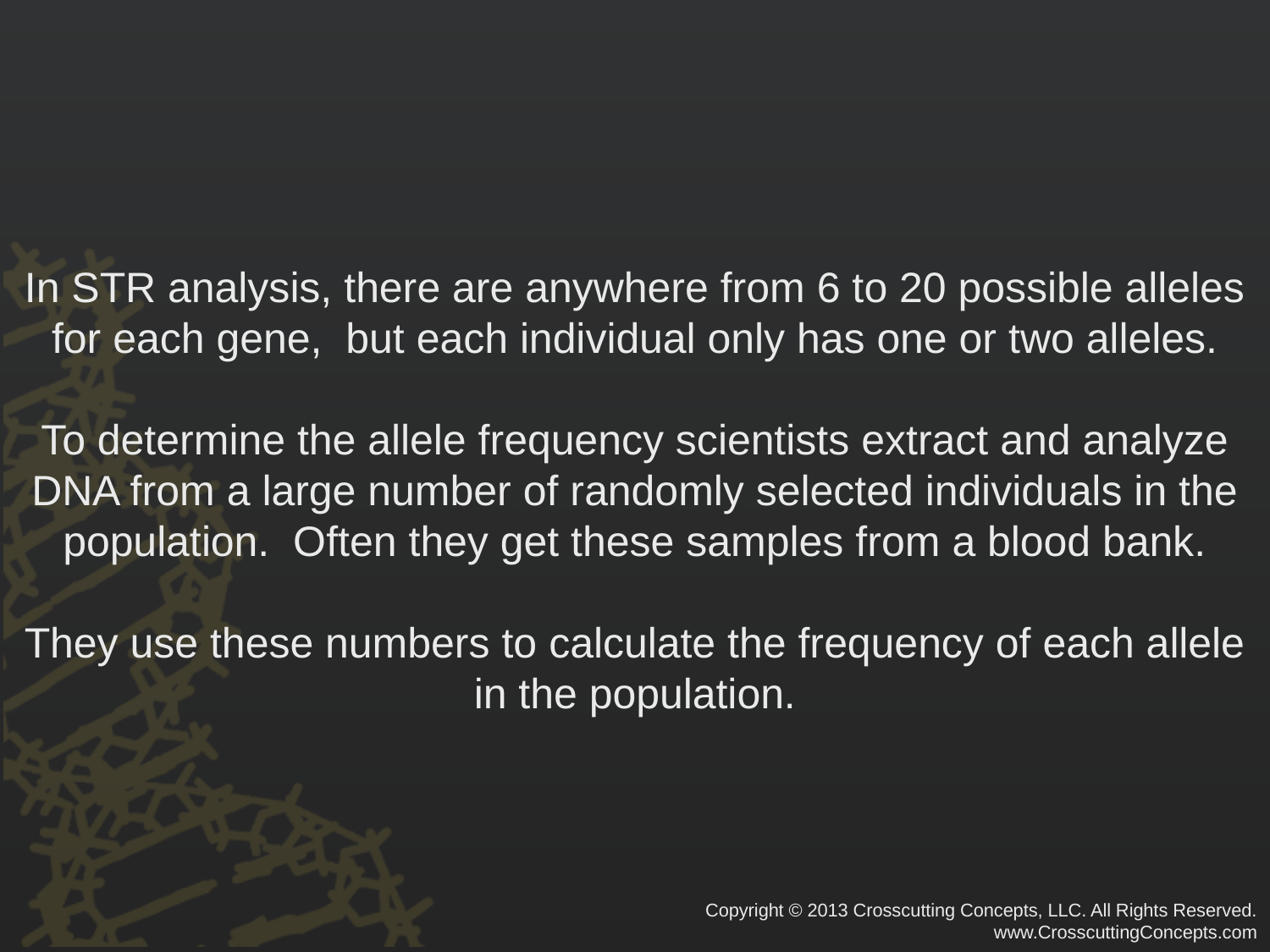

In STR analysis, there are anywhere from 6 to 20 possible alleles for each gene,  but each individual only has one or two alleles.

To determine the allele frequency scientists extract and analyze DNA from a large number of randomly selected individuals in the population.  Often they get these samples from a blood bank.

They use these numbers to calculate the frequency of each allele in the population.
Copyright © 2013 Crosscutting Concepts, LLC. All Rights Reserved.
www.CrosscuttingConcepts.com